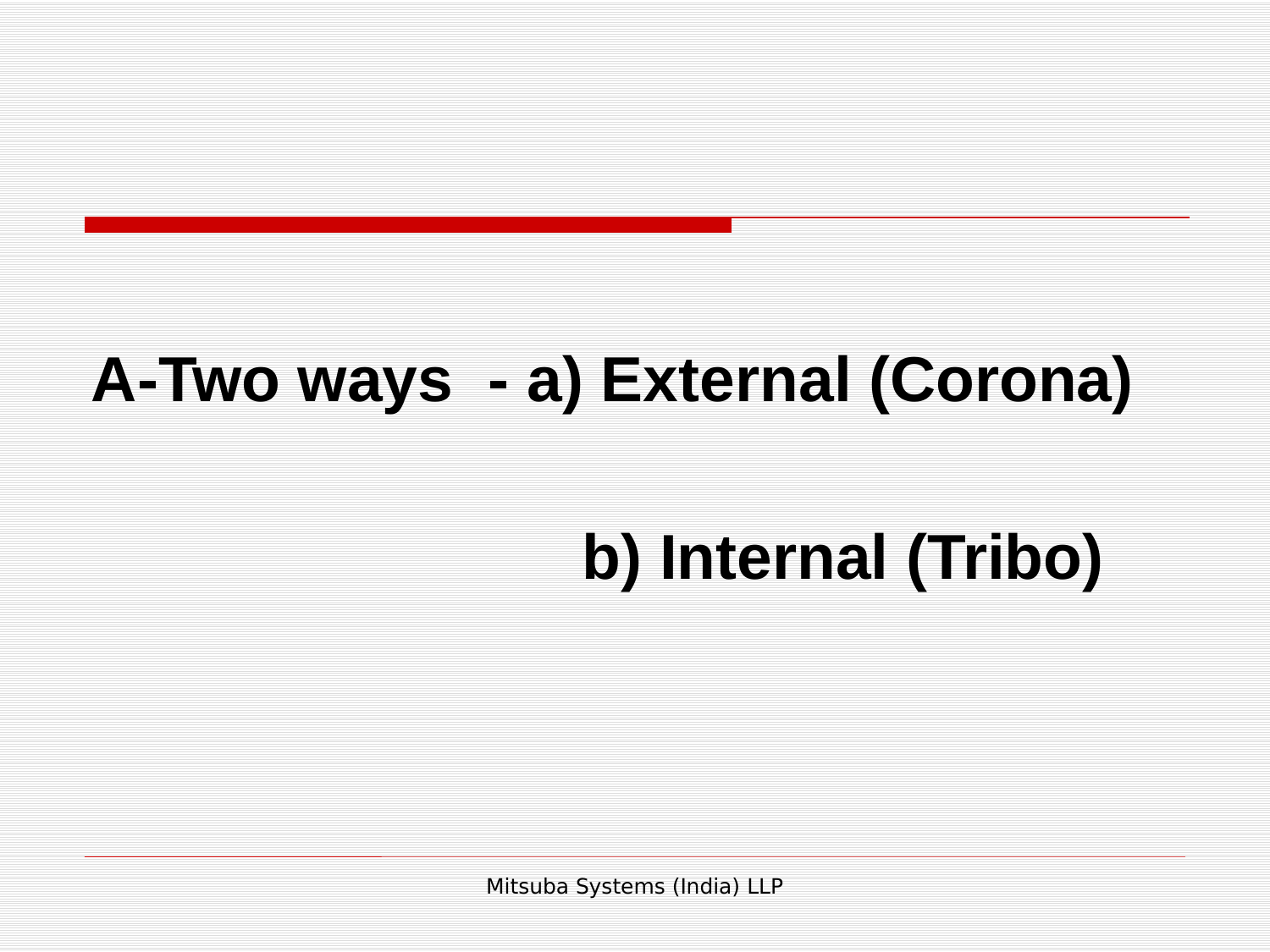

#

A-Two ways  - a) External (Corona)

		                 b) Internal (Tribo)

Mitsuba Systems (India) LLP